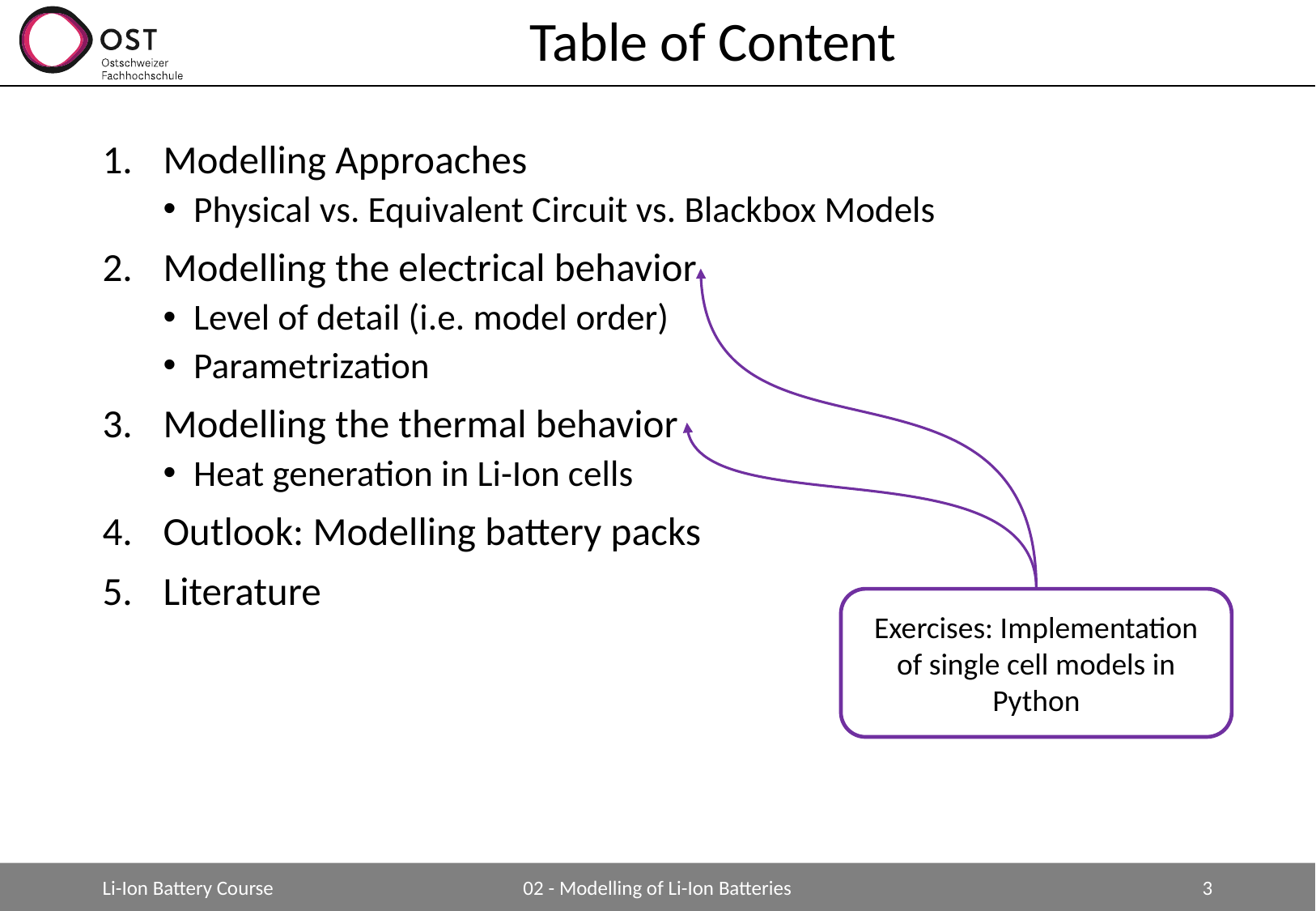

# Table of Content
Modelling Approaches
Physical vs. Equivalent Circuit vs. Blackbox Models
Modelling the electrical behavior
Level of detail (i.e. model order)
Parametrization
Modelling the thermal behavior
Heat generation in Li-Ion cells
Outlook: Modelling battery packs
Literature
Exercises: Implementation of single cell models in Python
Li-Ion Battery Course
02 - Modelling of Li-Ion Batteries
3